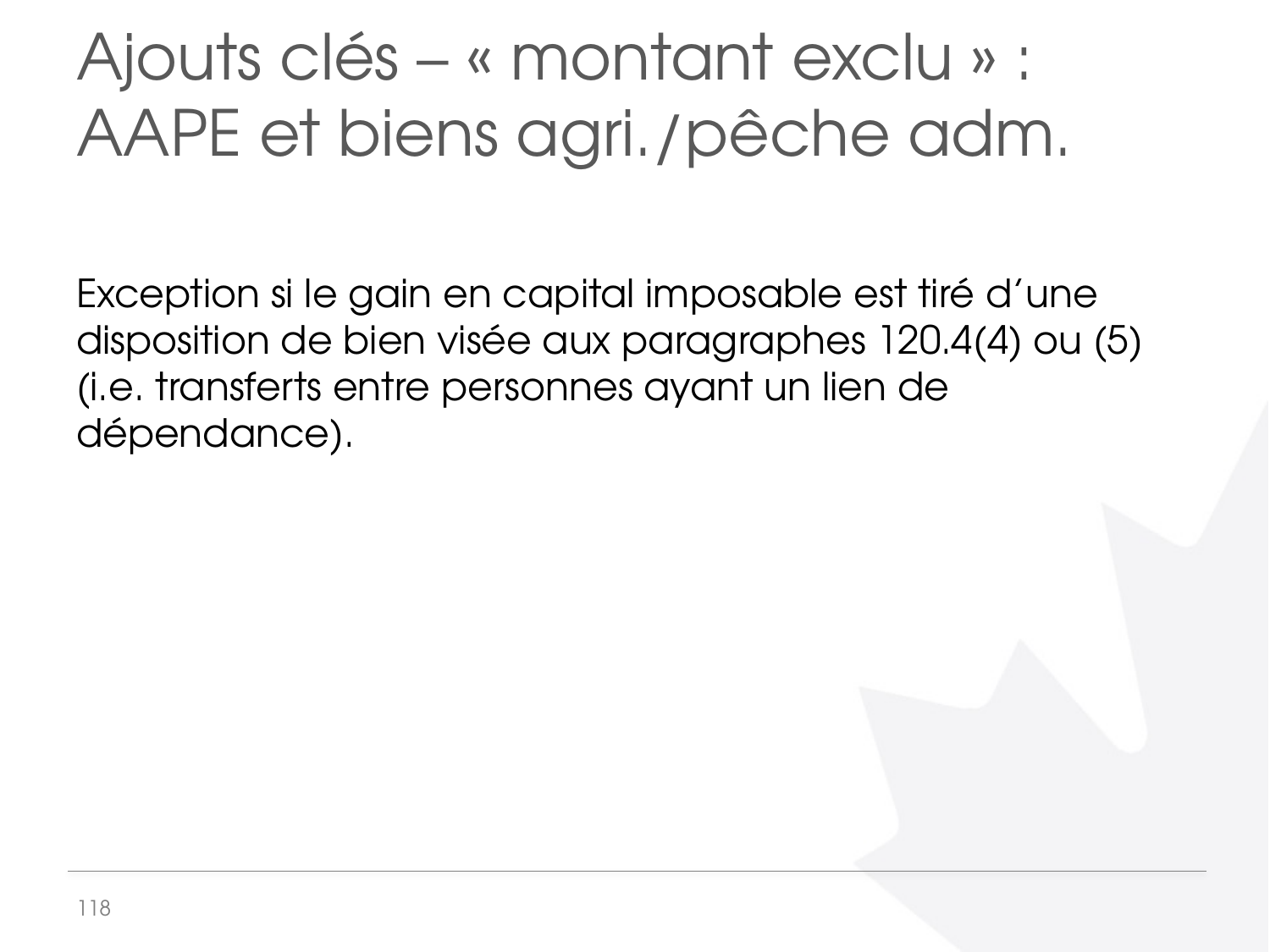

# Ajouts clés – « montant exclu » : AAPE et biens agri./pêche adm.

Exception si le gain en capital imposable est tiré d’une disposition de bien visée aux paragraphes 120.4(4) ou (5) (i.e. transferts entre personnes ayant un lien de dépendance).
118